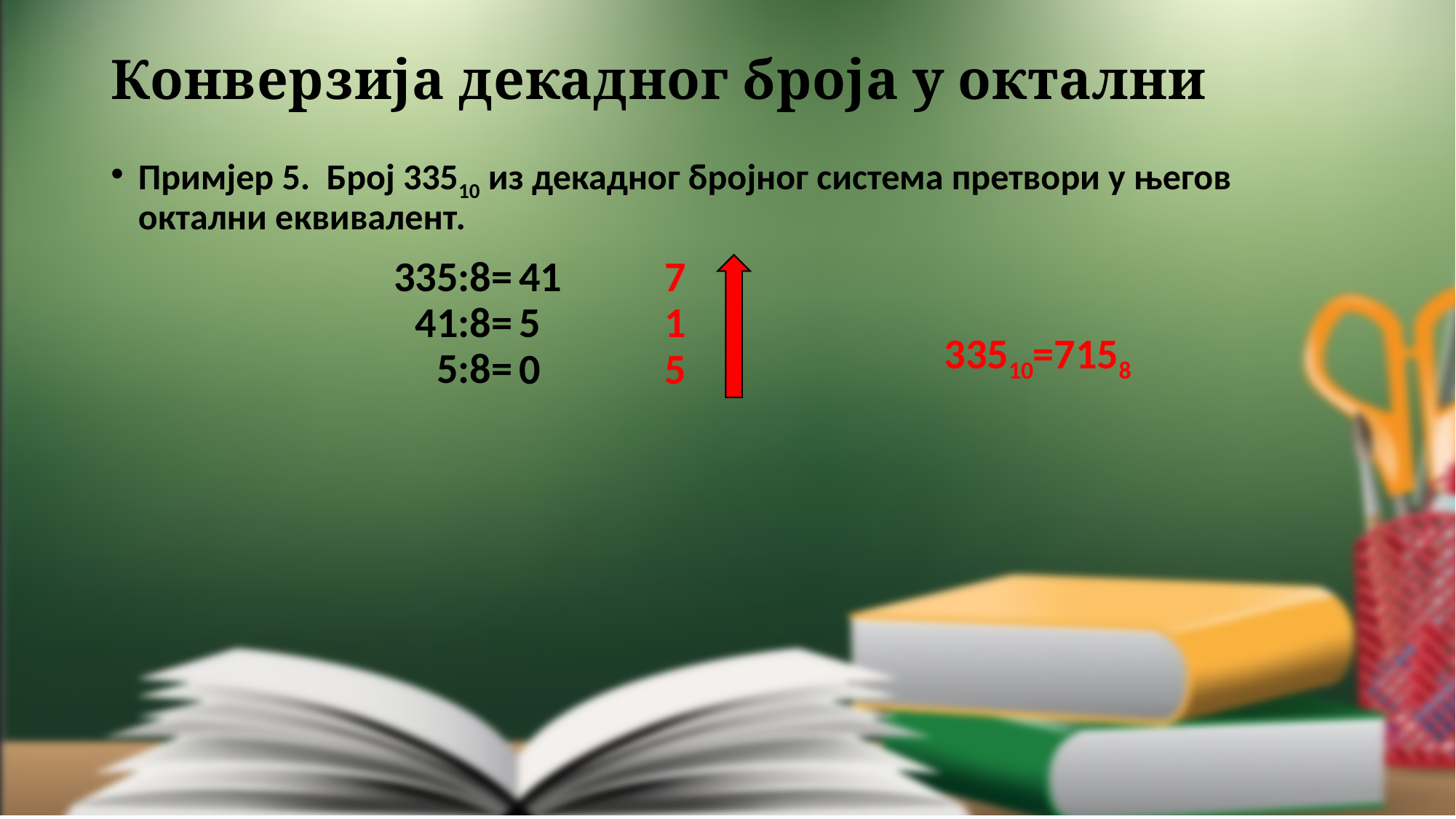

# Конверзија декадног броја у октални
Примјер 5.  Број 33510 из декадног бројног система претвори у његов октални еквивалент.

41
335:8=
7

5
41:8=
1
33510=7158

5:8=
0
5